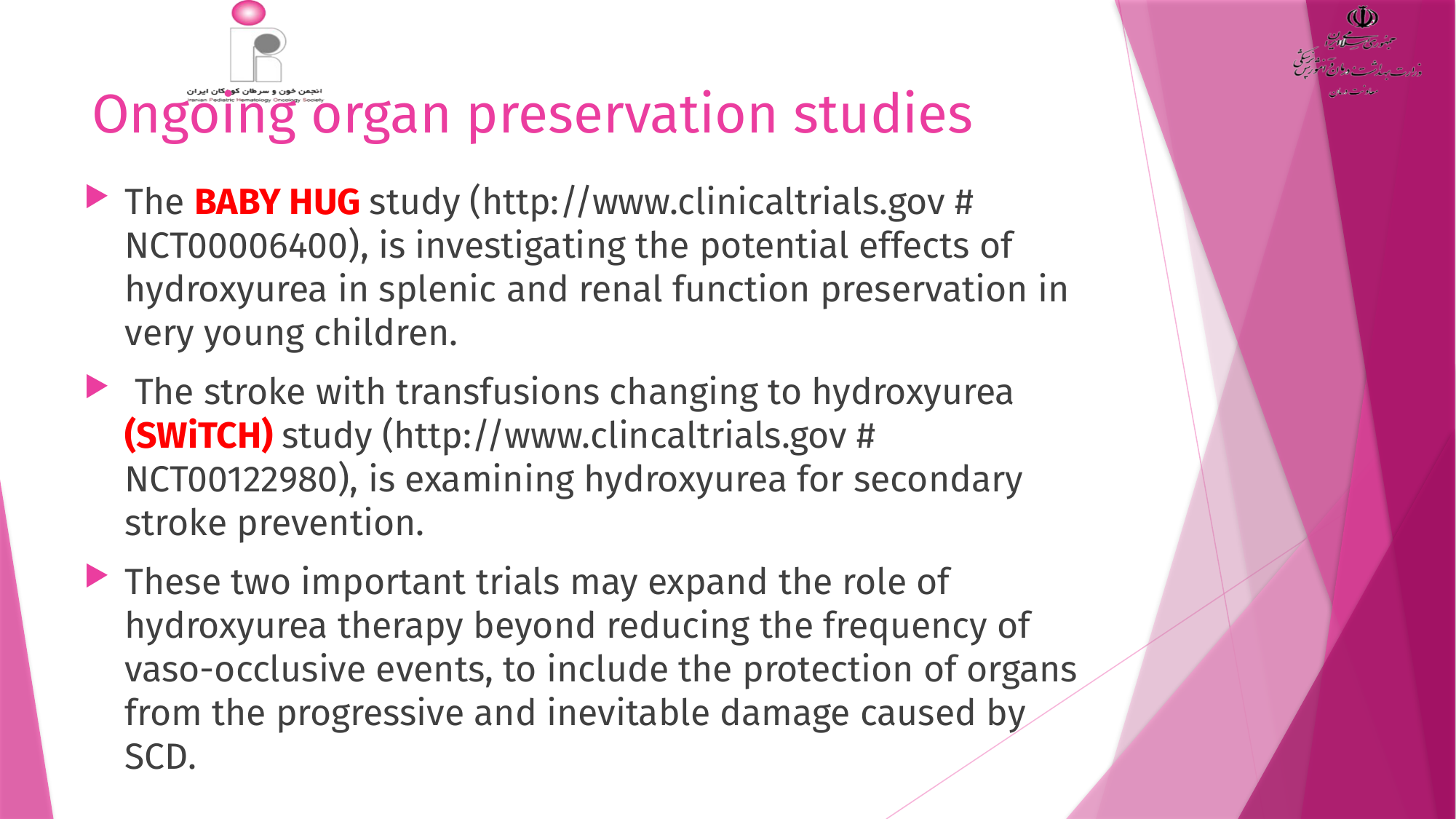

# Ongoing organ preservation studies
The BABY HUG study (http://www.clinicaltrials.gov # NCT00006400), is investigating the potential effects of hydroxyurea in splenic and renal function preservation in very young children.
 The stroke with transfusions changing to hydroxyurea (SWiTCH) study (http://www.clincaltrials.gov # NCT00122980), is examining hydroxyurea for secondary stroke prevention.
These two important trials may expand the role of hydroxyurea therapy beyond reducing the frequency of vaso-occlusive events, to include the protection of organs from the progressive and inevitable damage caused by SCD.